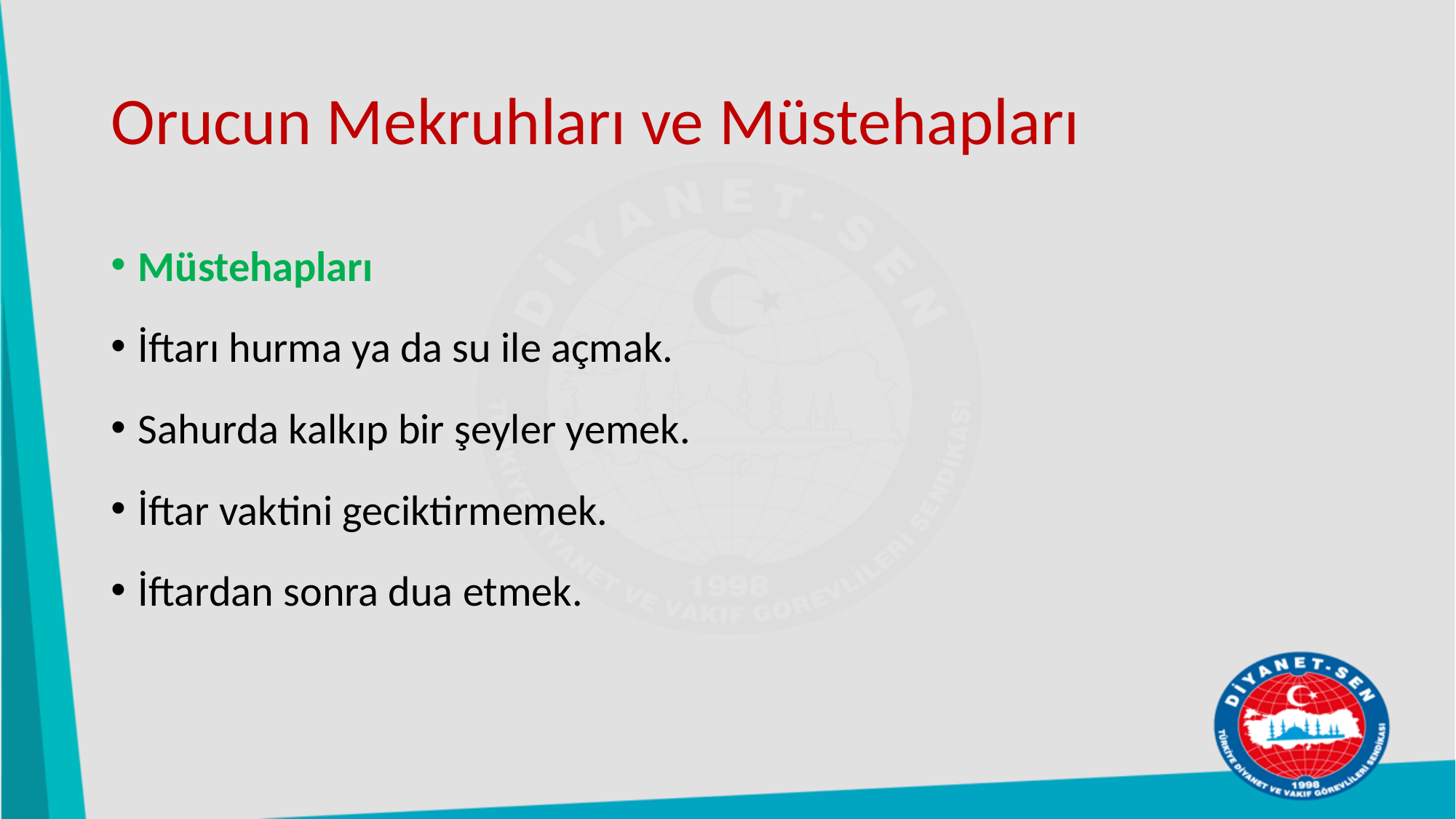

# Orucun Mekruhları ve Müstehapları
Müstehapları
İftarı hurma ya da su ile açmak.
Sahurda kalkıp bir şeyler yemek.
İftar vaktini geciktirmemek.
İftardan sonra dua etmek.